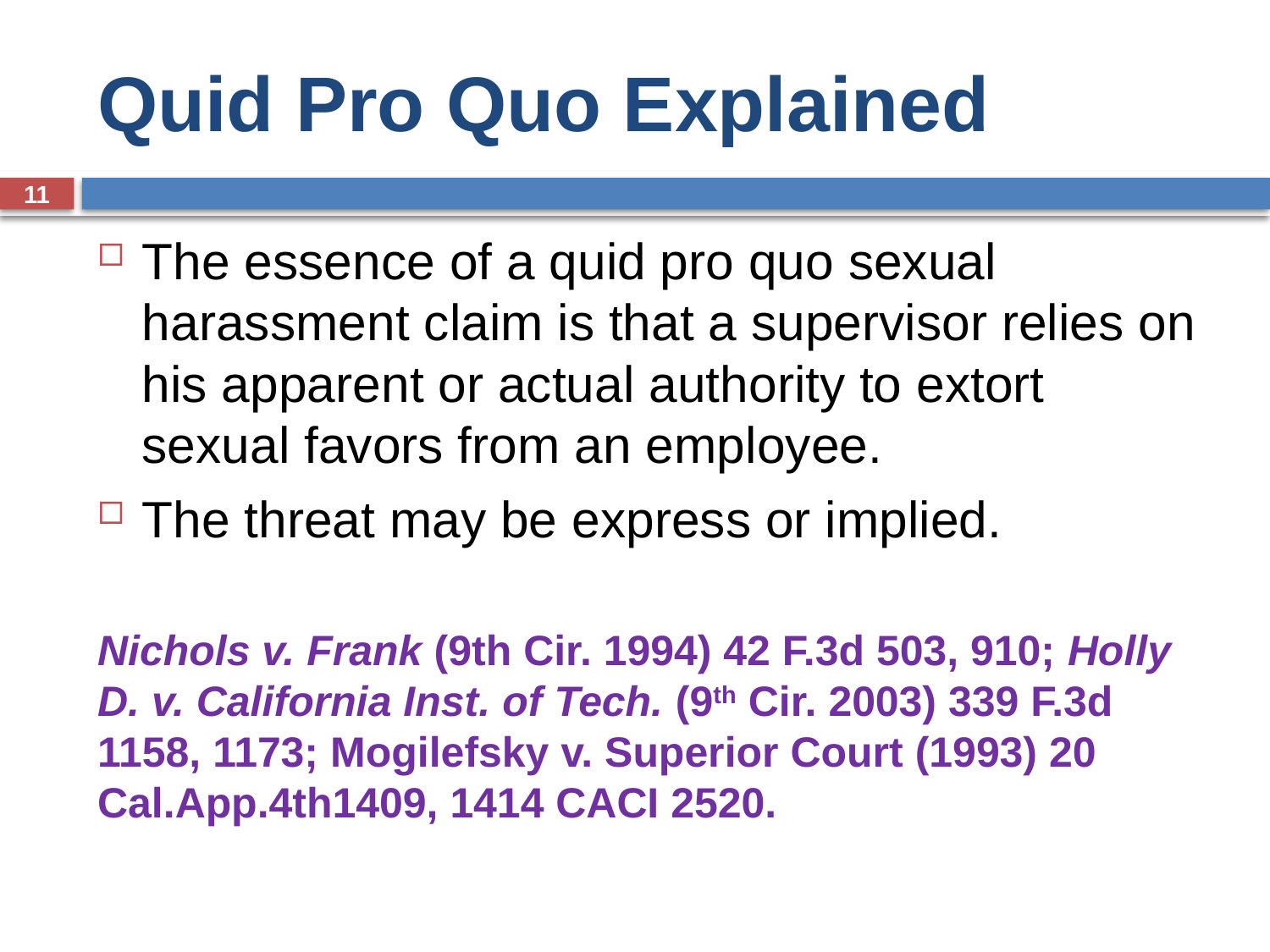

# Quid Pro Quo Explained
11
The essence of a quid pro quo sexual harassment claim is that a supervisor relies on his apparent or actual authority to extort sexual favors from an employee.
The threat may be express or implied.

Nichols v. Frank (9th Cir. 1994) 42 F.3d 503, 910; Holly D. v. California Inst. of Tech. (9th Cir. 2003) 339 F.3d 1158, 1173; Mogilefsky v. Superior Court (1993) 20 Cal.App.4th1409, 1414 CACI 2520.